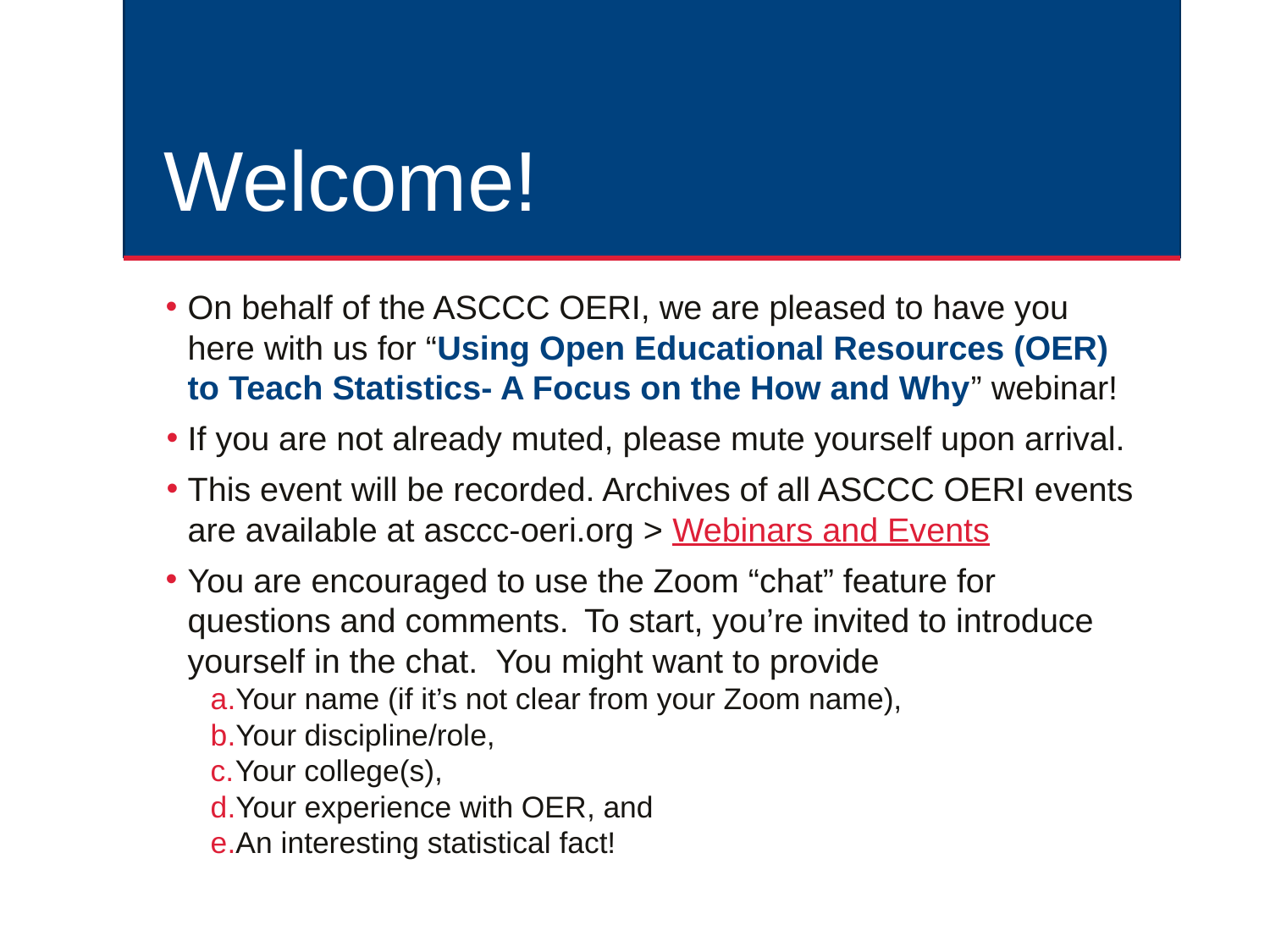

# Welcome!
On behalf of the ASCCC OERI, we are pleased to have you here with us for “Using Open Educational Resources (OER) to Teach Statistics- A Focus on the How and Why” webinar!
If you are not already muted, please mute yourself upon arrival.
This event will be recorded. Archives of all ASCCC OERI events are available at asccc-oeri.org > Webinars and Events
You are encouraged to use the Zoom “chat” feature for questions and comments.  To start, you’re invited to introduce yourself in the chat.  You might want to provide
Your name (if it’s not clear from your Zoom name),
Your discipline/role,
Your college(s),
Your experience with OER, and
An interesting statistical fact!